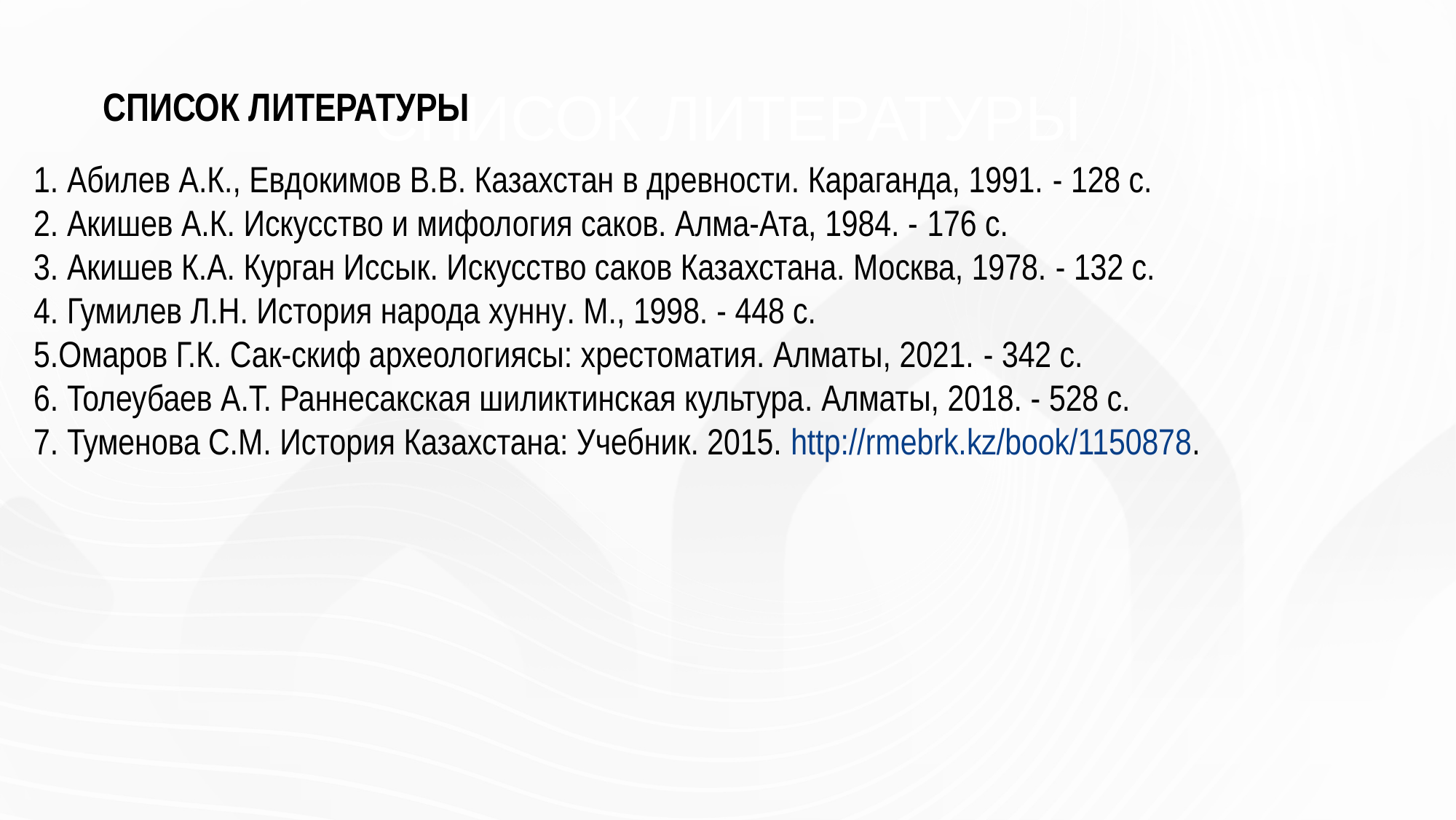

СПИСОК ЛИТЕРАТУРЫ
# СПИСОК ЛИТЕРАТУРЫ
 Абилев А.К., Евдокимов В.В. Казахстан в древности. Караганда, 1991. - 128 с.
 Акишев А.К. Искусство и мифология саков. Алма-Ата, 1984. - 176 с.
 Акишев К.А. Курган Иссык. Искусство саков Казахстана. Москва, 1978. - 132 с.
 Гумилев Л.Н. История народа хунну. М., 1998. - 448 с.
Омаров Г.К. Сак-скиф археологиясы: хрестоматия. Алматы, 2021. - 342 с.
 Толеубаев А.Т. Раннесакская шиликтинская культура. Алматы, 2018. - 528 с.
 Туменова С.М. История Казахстана: Учебник. 2015. http://rmebrk.kz/book/1150878.